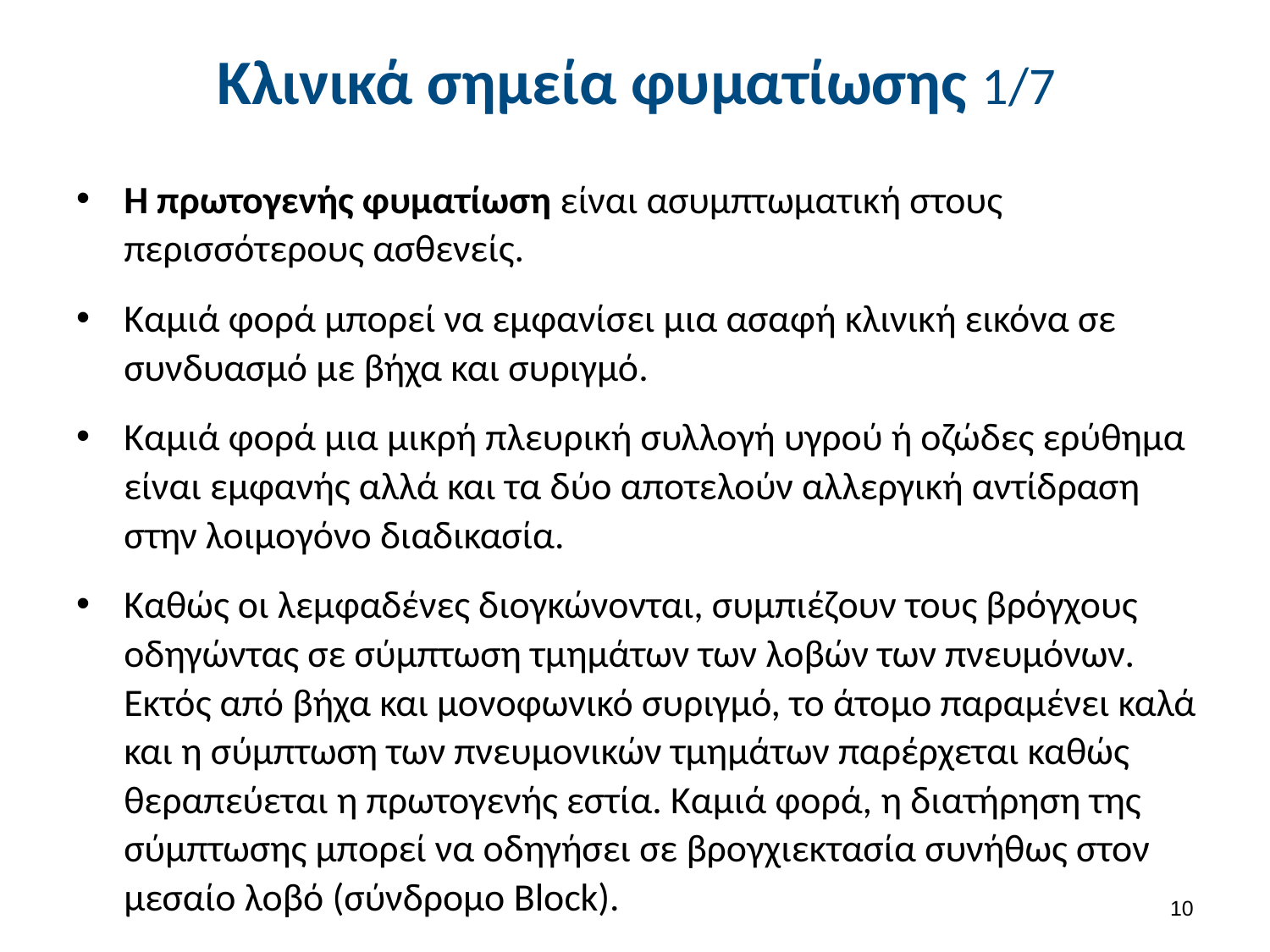

# Κλινικά σημεία φυματίωσης 1/7
Η πρωτογενής φυματίωση είναι ασυμπτωματική στους περισσότερους ασθενείς.
Καμιά φορά μπορεί να εμφανίσει μια ασαφή κλινική εικόνα σε συνδυασμό με βήχα και συριγμό.
Καμιά φορά μια μικρή πλευρική συλλογή υγρού ή οζώδες ερύθημα είναι εμφανής αλλά και τα δύο αποτελούν αλλεργική αντίδραση στην λοιμογόνο διαδικασία.
Καθώς οι λεμφαδένες διογκώνονται, συμπιέζουν τους βρόγχους οδηγώντας σε σύμπτωση τμημάτων των λοβών των πνευμόνων.  Εκτός από βήχα και μονοφωνικό συριγμό, το άτομο παραμένει καλά και η σύμπτωση των πνευμονικών τμημάτων παρέρχεται καθώς θεραπεύεται η πρωτογενής εστία. Καμιά φορά, η διατήρηση της σύμπτωσης μπορεί να οδηγήσει σε βρογχιεκτασία συνήθως στον μεσαίο λοβό (σύνδρομο Block).
10